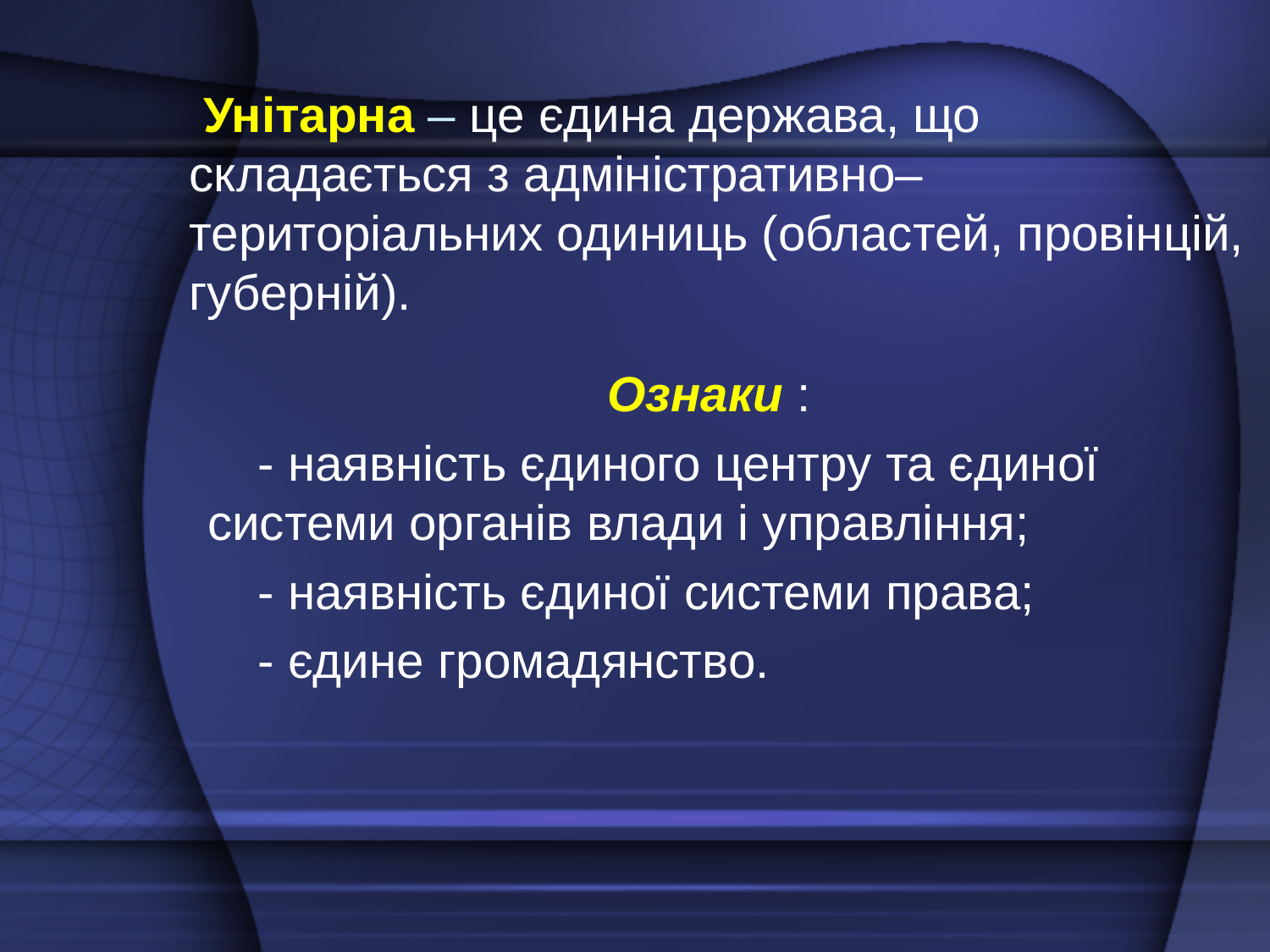

# Унітарна – це єдина держава, що складається з адміністративно–територіальних одиниць (областей, провінцій, губерній).
Ознаки :
- наявність єдиного центру та єдиної системи органів влади і управління;
- наявність єдиної системи права;
- єдине громадянство.